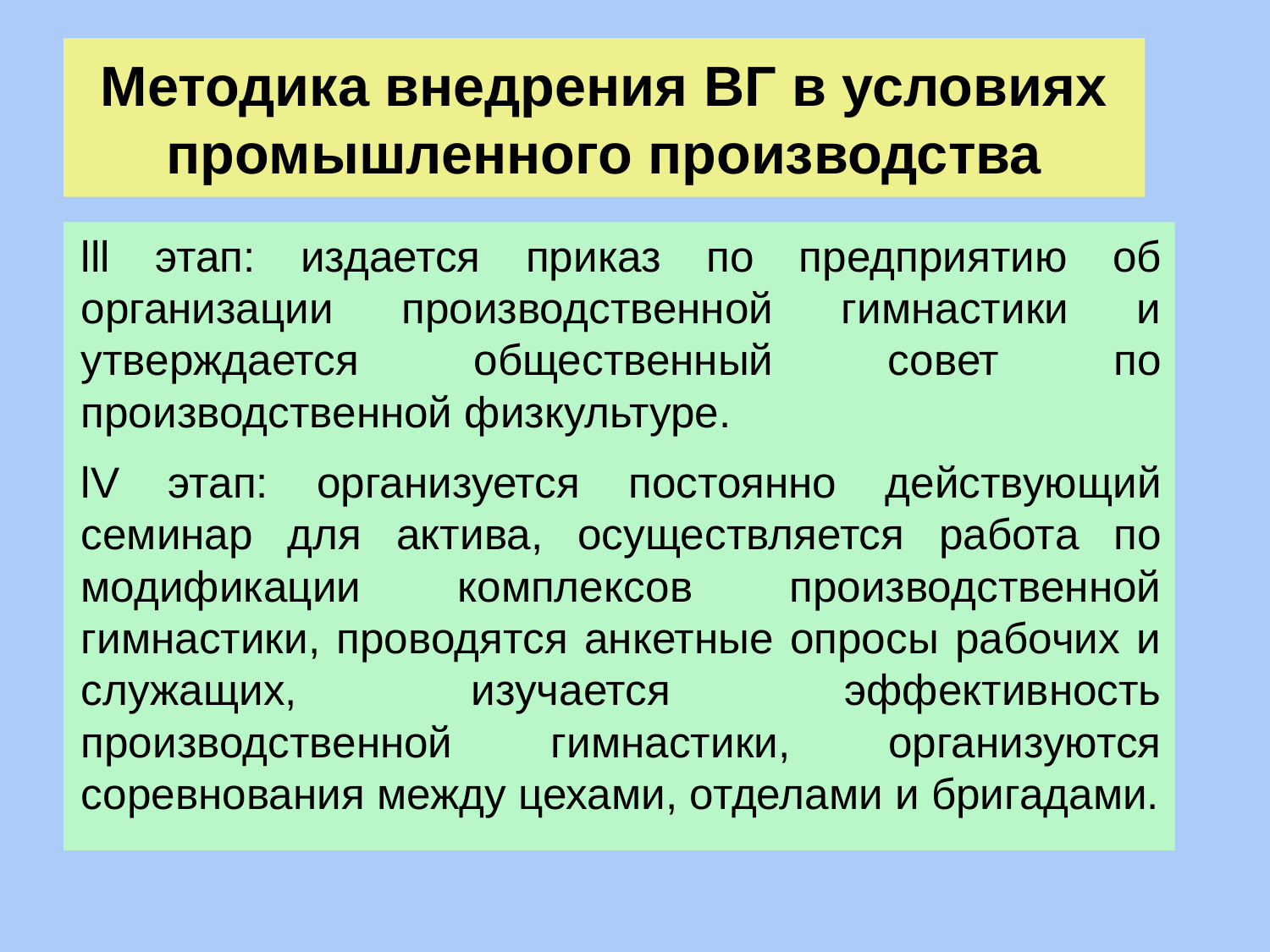

# Методика внедрения ВГ в условиях промышленного производства
lll этап: издается приказ по предприятию об организации производственной гимнастики и утверждается общественный совет по производственной физкультуре.
lV этап: организуется постоянно действующий семинар для актива, осуществляется работа по модификации комплексов производственной гимнастики, проводятся анкетные опросы рабочих и служащих, изучается эффективность производственной гимнастики, организуются соревнования между цехами, отделами и бригадами.